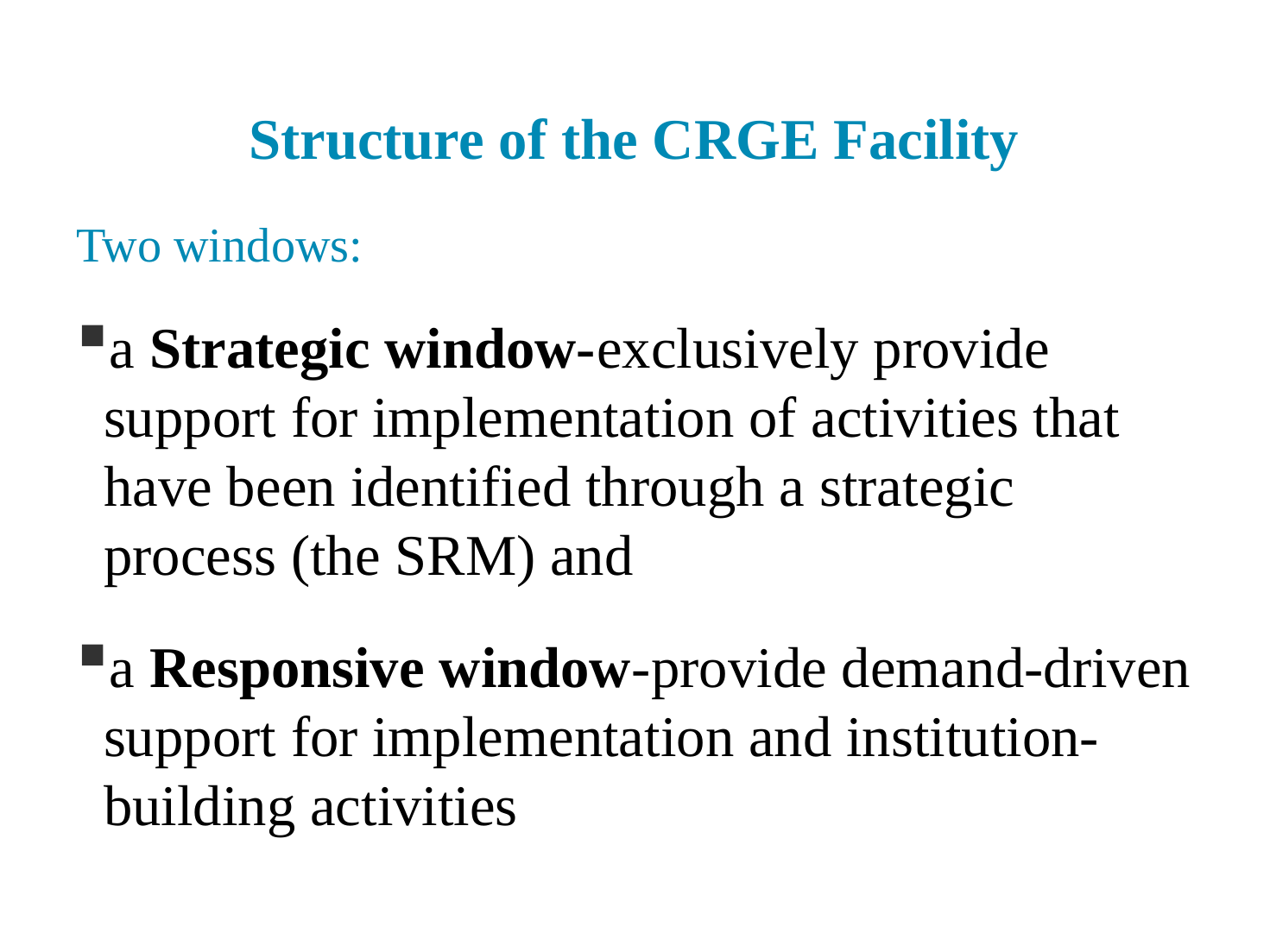

Structure of the CRGE Facility

Two windows:

a Strategic window-exclusively provide support for implementation of activities that have been identified through a strategic process (the SRM) and

a Responsive window-provide demand-driven support for implementation and institution-building activities